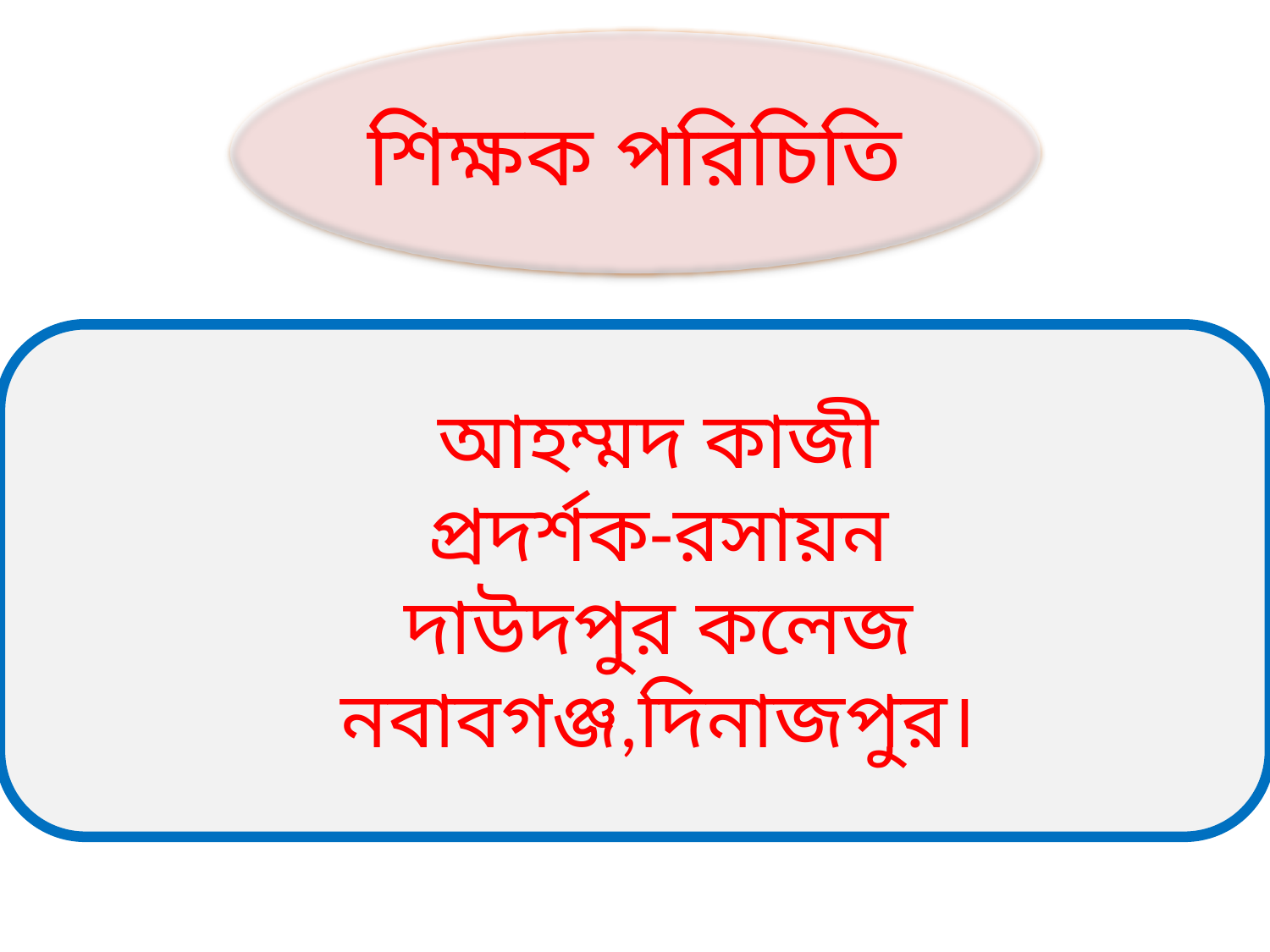

শিক্ষক পরিচিতি

আহম্মদ কাজী
প্রদর্শক-রসায়ন
দাউদপুর কলেজ
নবাবগঞ্জ,দিনাজপুর।